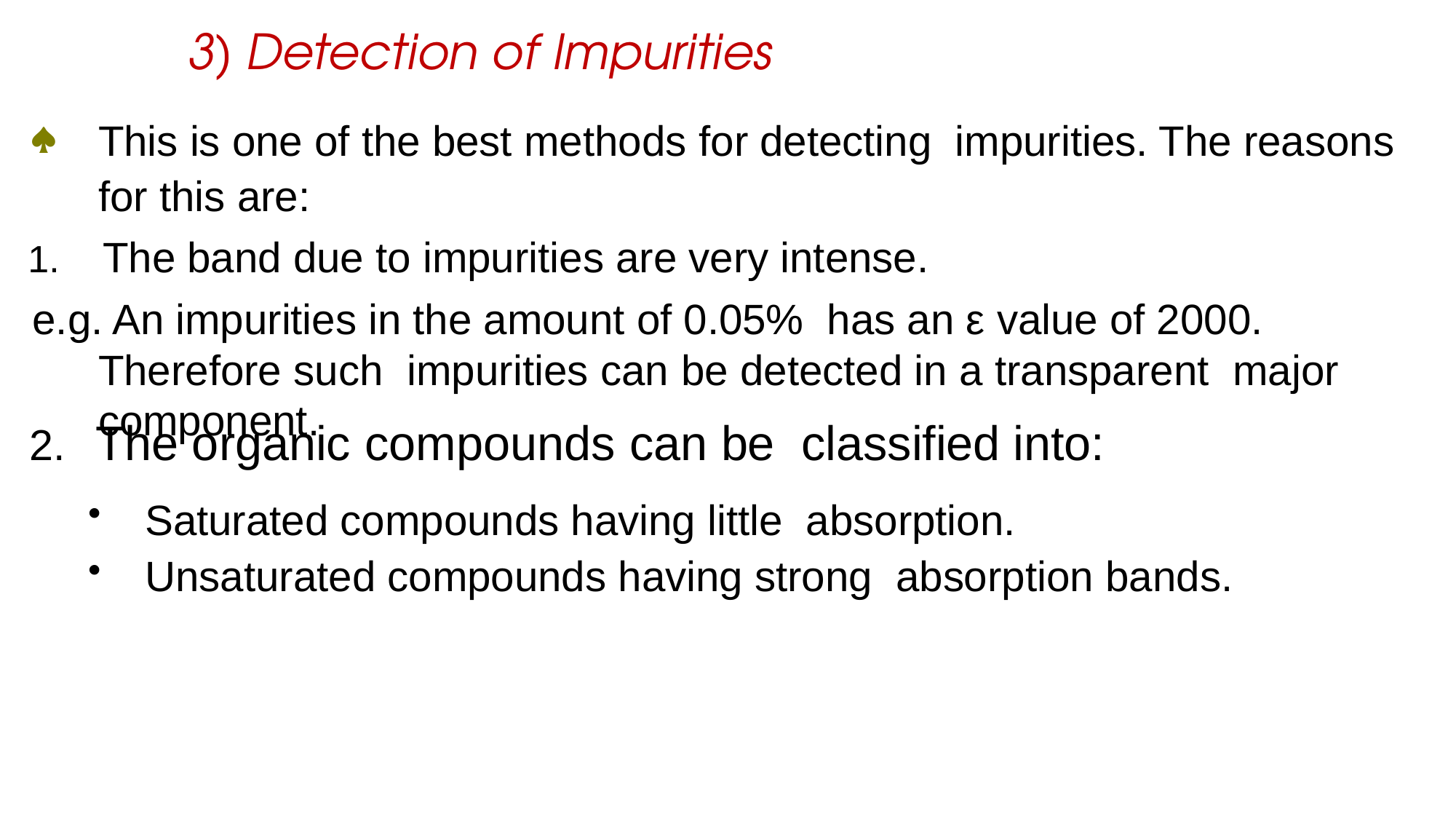

3) Detection of Impurities
♠	This is one of the best methods for detecting  impurities. The reasons for this are:
1.	The band due to impurities are very intense.
e.g. An impurities in the amount of 0.05%  has an ε value of 2000. Therefore such  impurities can be detected in a transparent  major component.
2.	The organic compounds can be  classified into:
Saturated compounds having little  absorption.
Unsaturated compounds having strong  absorption bands.